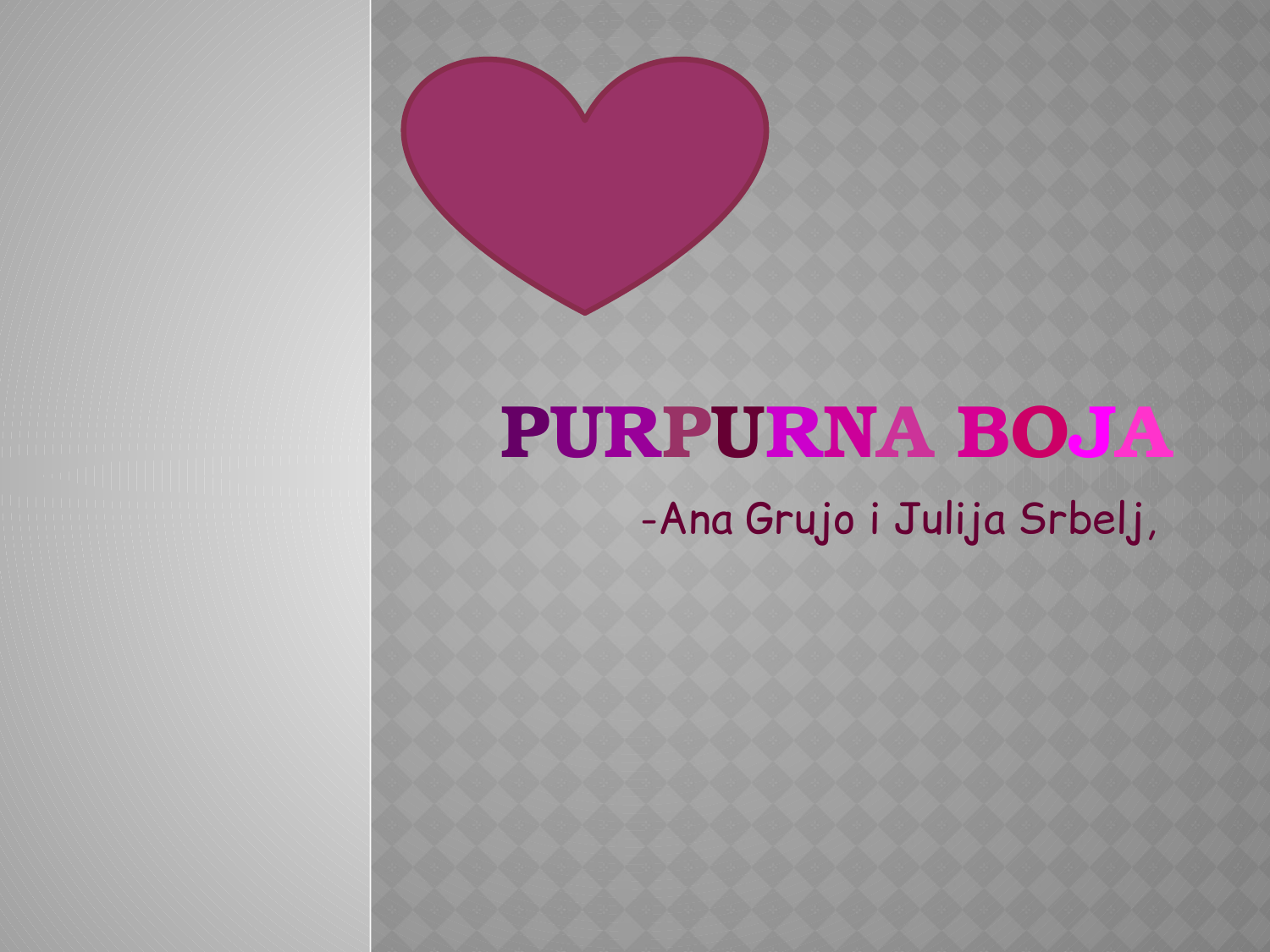

# PURPURNA BOJA
-Ana Grujo i Julija Srbelj,